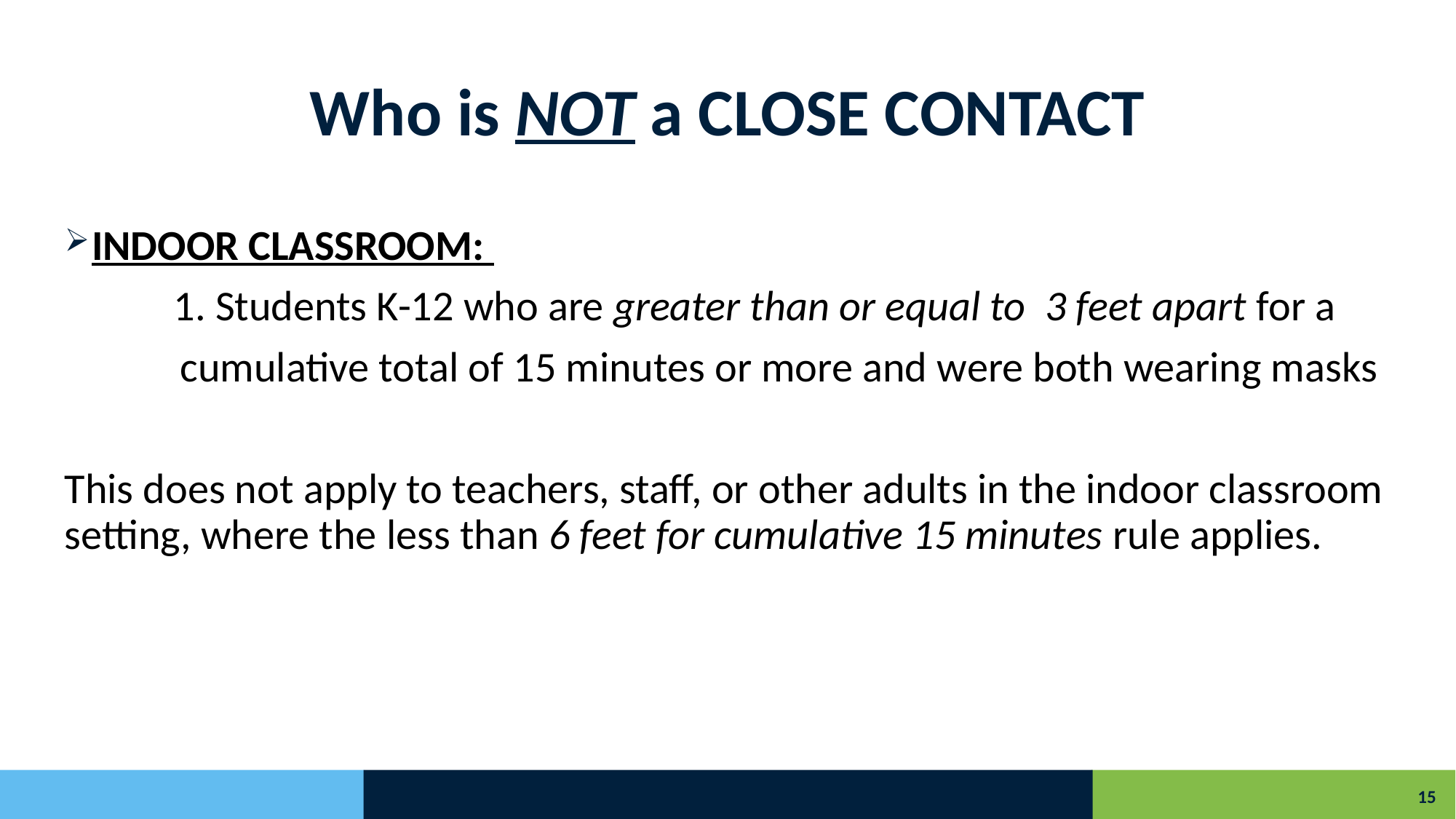

# Who is NOT a CLOSE CONTACT
INDOOR CLASSROOM:
	1. Students K-12 who are greater than or equal to  3 feet apart for a
            cumulative total of 15 minutes or more and were both wearing masks

This does not apply to teachers, staff, or other adults in the indoor classroom setting, where the less than 6 feet for cumulative 15 minutes rule applies.
15